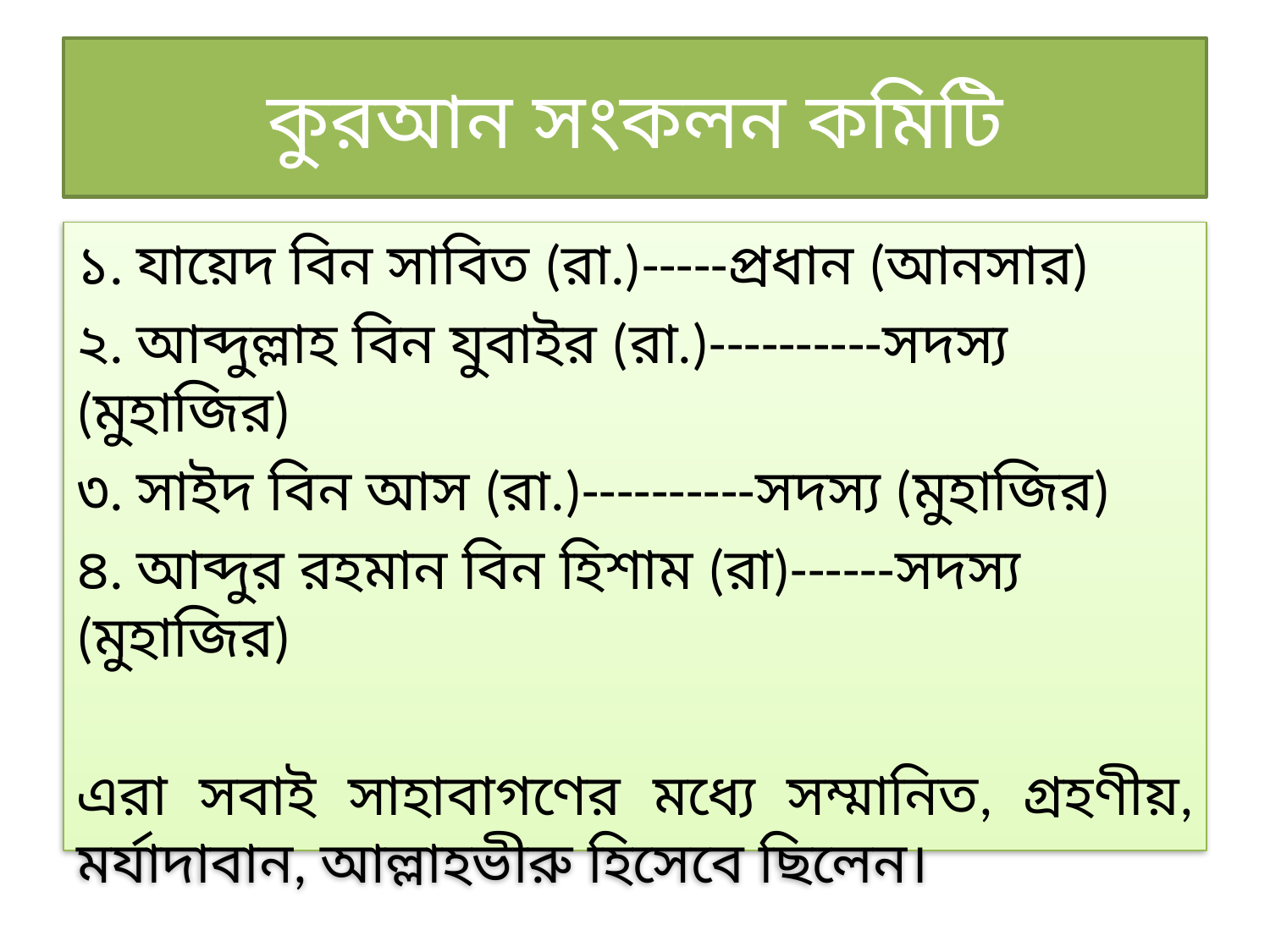

# কুরআন সংকলন কমিটি
১. যায়েদ বিন সাবিত (রা.)-----প্রধান (আনসার)
২. আব্দুল্লাহ বিন যুবাইর (রা.)----------সদস্য (মুহাজির)
৩. সাইদ বিন আস (রা.)----------সদস্য (মুহাজির)
৪. আব্দুর রহমান বিন হিশাম (রা)------সদস্য (মুহাজির)

এরা সবাই সাহাবাগণের মধ্যে সম্মানিত, গ্রহণীয়, মর্যাদাবান, আল্লাহভীরু হিসেবে ছিলেন।